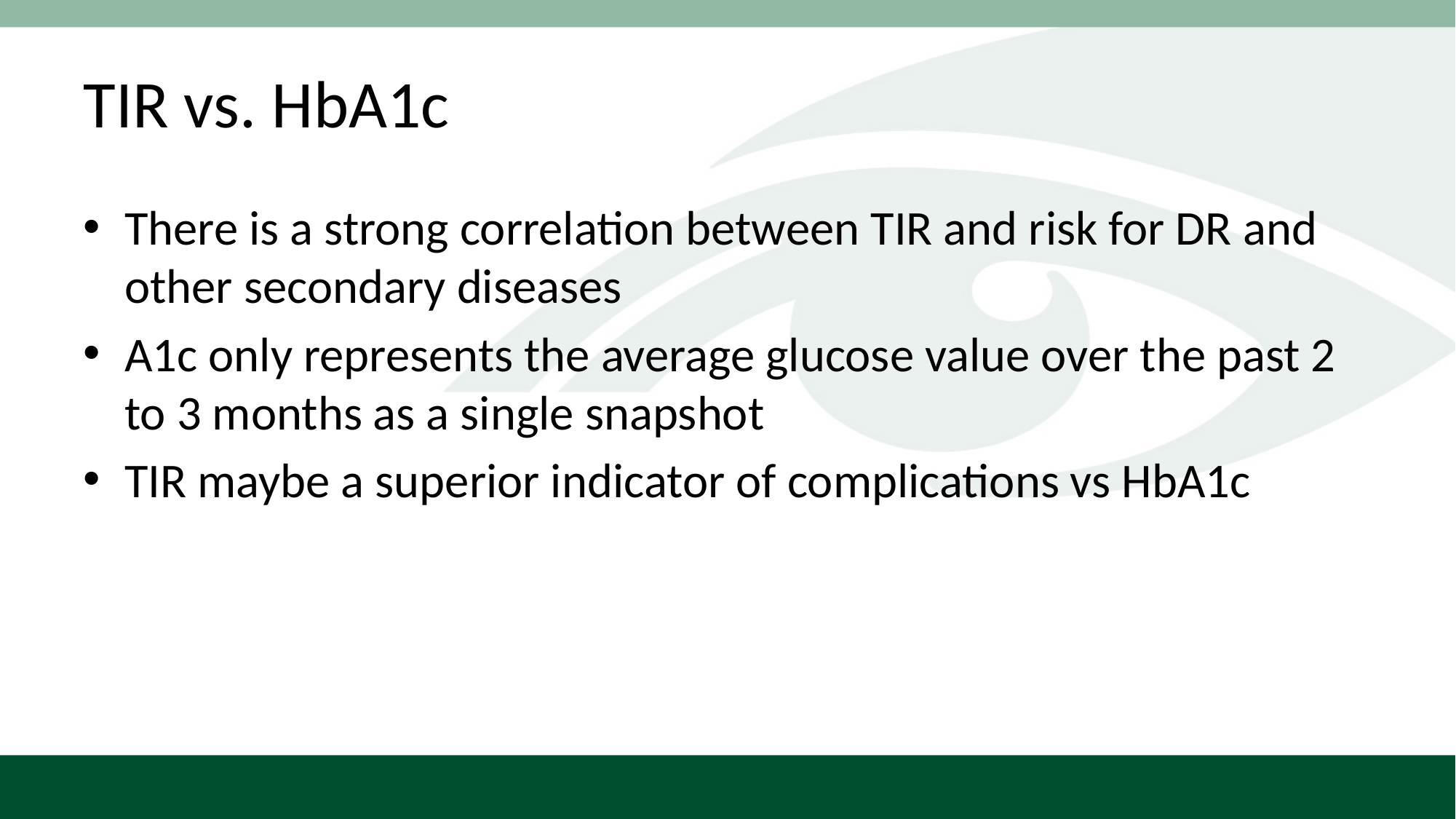

# TIR vs. HbA1c
There is a strong correlation between TIR and risk for DR and other secondary diseases
A1c only represents the average glucose value over the past 2 to 3 months as a single snapshot
TIR maybe a superior indicator of complications vs HbA1c